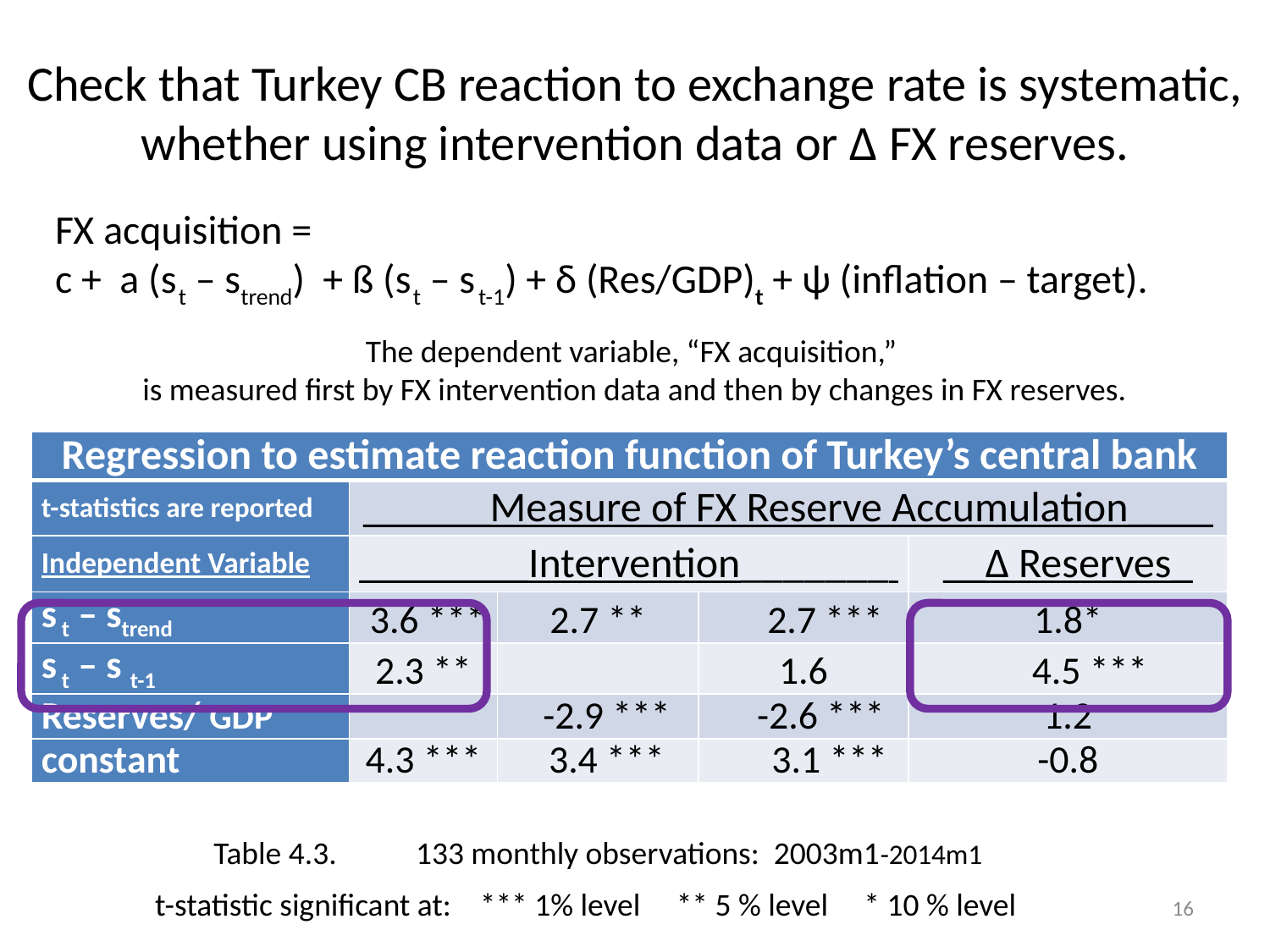

# Check that Turkey CB reaction to exchange rate is systematic, whether using intervention data or Δ FX reserves.
FX acquisition =
c +  a (s t – strend)  + ß (s t – s t-1) + δ (Res/GDP)t + ψ (inflation – target).
The dependent variable, “FX acquisition,”
is measured first by FX intervention data and then by changes in FX reserves.
| Regression to estimate reaction function of Turkey’s central bank |  |  |  |  |
| --- | --- | --- | --- | --- |
| t-statistics are reported | \_\_\_\_\_\_Measure of FX Reserve Accumulation\_\_\_\_ |  |  |  |
| Independent Variable | \_\_\_\_\_\_\_\_Intervention\_\_\_\_\_\_\_ |  |  | \_\_Δ Reserves\_ |
| s t – strend | 3.6 \*\*\* | 2.7 \*\* | 2.7 \*\*\* | 1.8\* |
| s t – s t-1 | 2.3 \*\* |  | 1.6 | 4.5 \*\*\* |
| Reserves/ GDP |  | -2.9 \*\*\* | -2.6 \*\*\* | 1.2 |
| constant | 4.3 \*\*\* | 3.4 \*\*\* | 3.1 \*\*\* | -0.8 |

Table 4.3.           133 monthly observations:  2003m1-2014m1
t-statistic significant at:    *** 1% level     ** 5 % level     * 10 % level
16